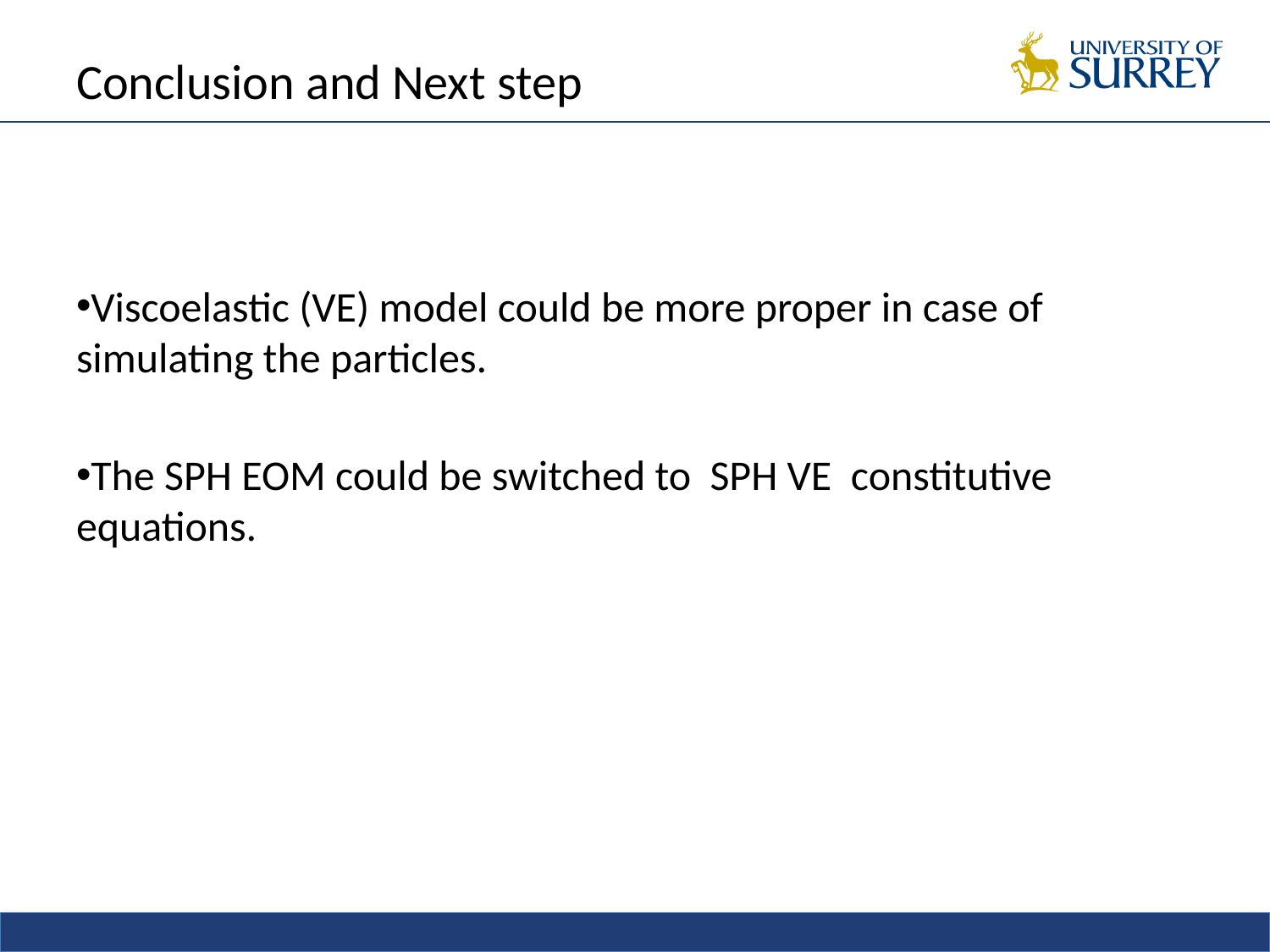

# Conclusion and Next step
Viscoelastic (VE) model could be more proper in case of  simulating the particles.

The SPH EOM could be switched to  SPH VE  constitutive equations.